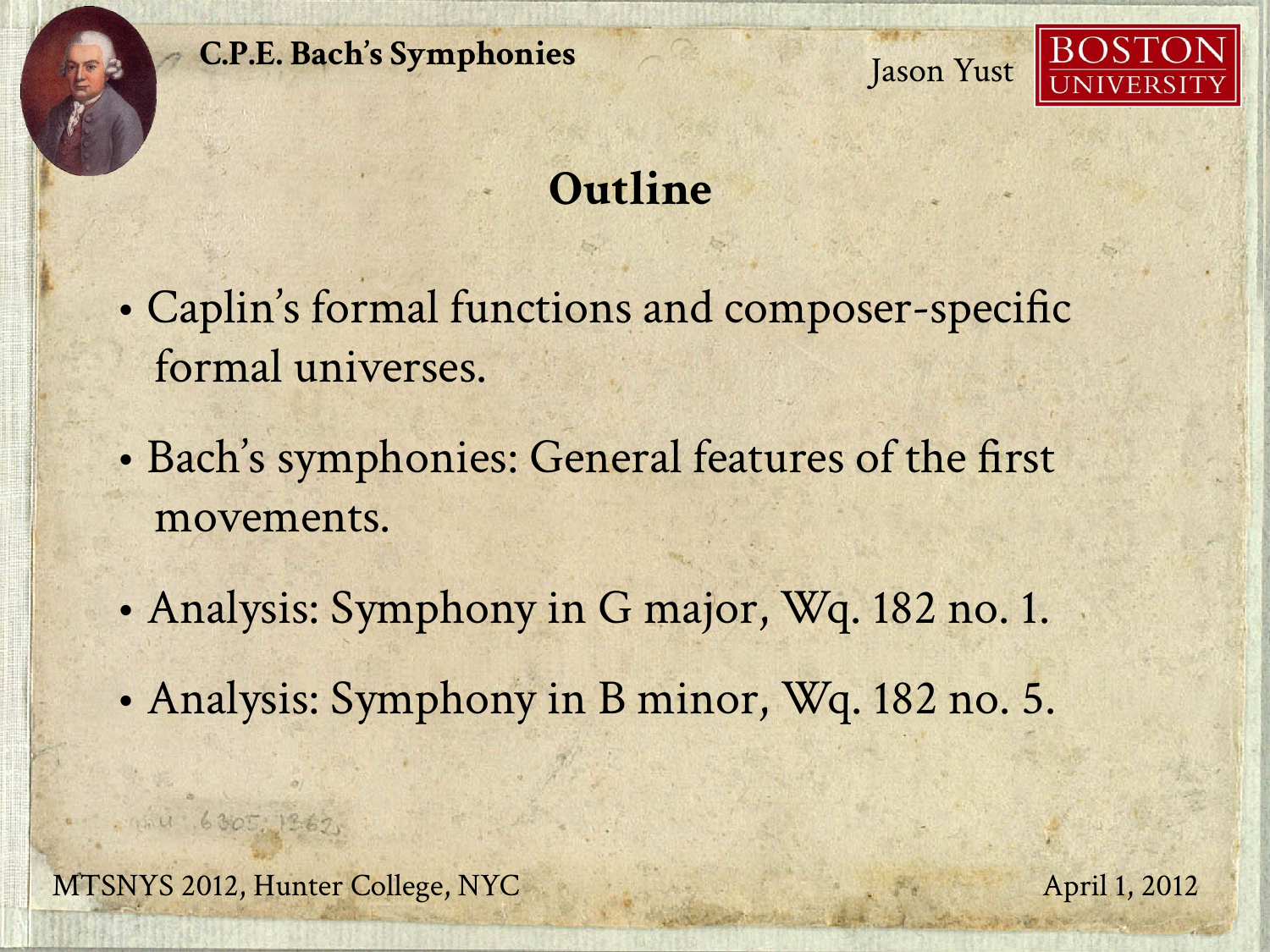

Outline

• Caplin’s formal functions and composer-specific formal universes.
• Bach’s symphonies: General features of the first movements.
• Analysis: Symphony in G major, Wq. 182 no. 1.
• Analysis: Symphony in B minor, Wq. 182 no. 5.